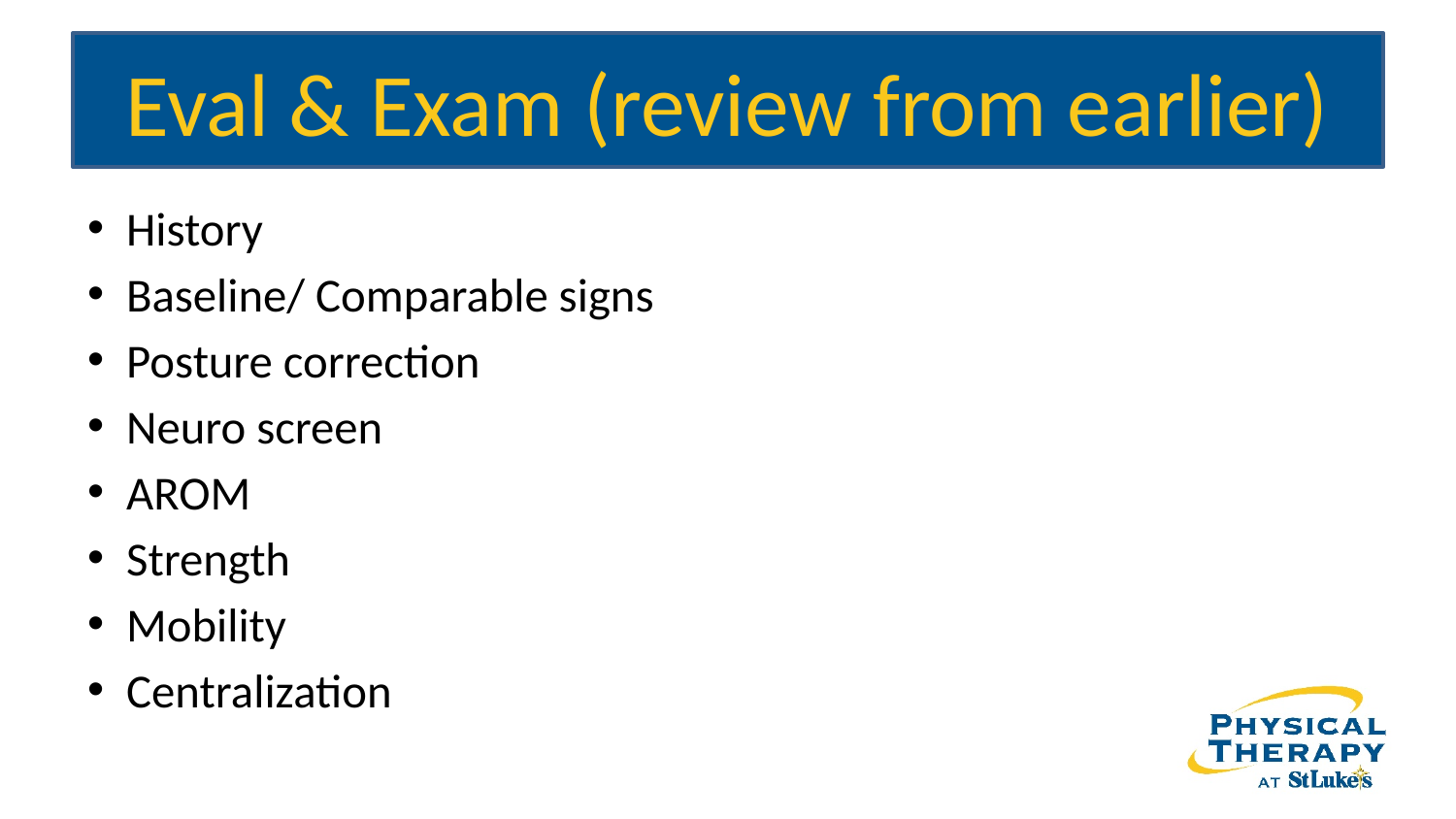

# Eval & Exam (review from earlier)
History
Baseline/ Comparable signs
Posture correction
Neuro screen
AROM
Strength
Mobility
Centralization